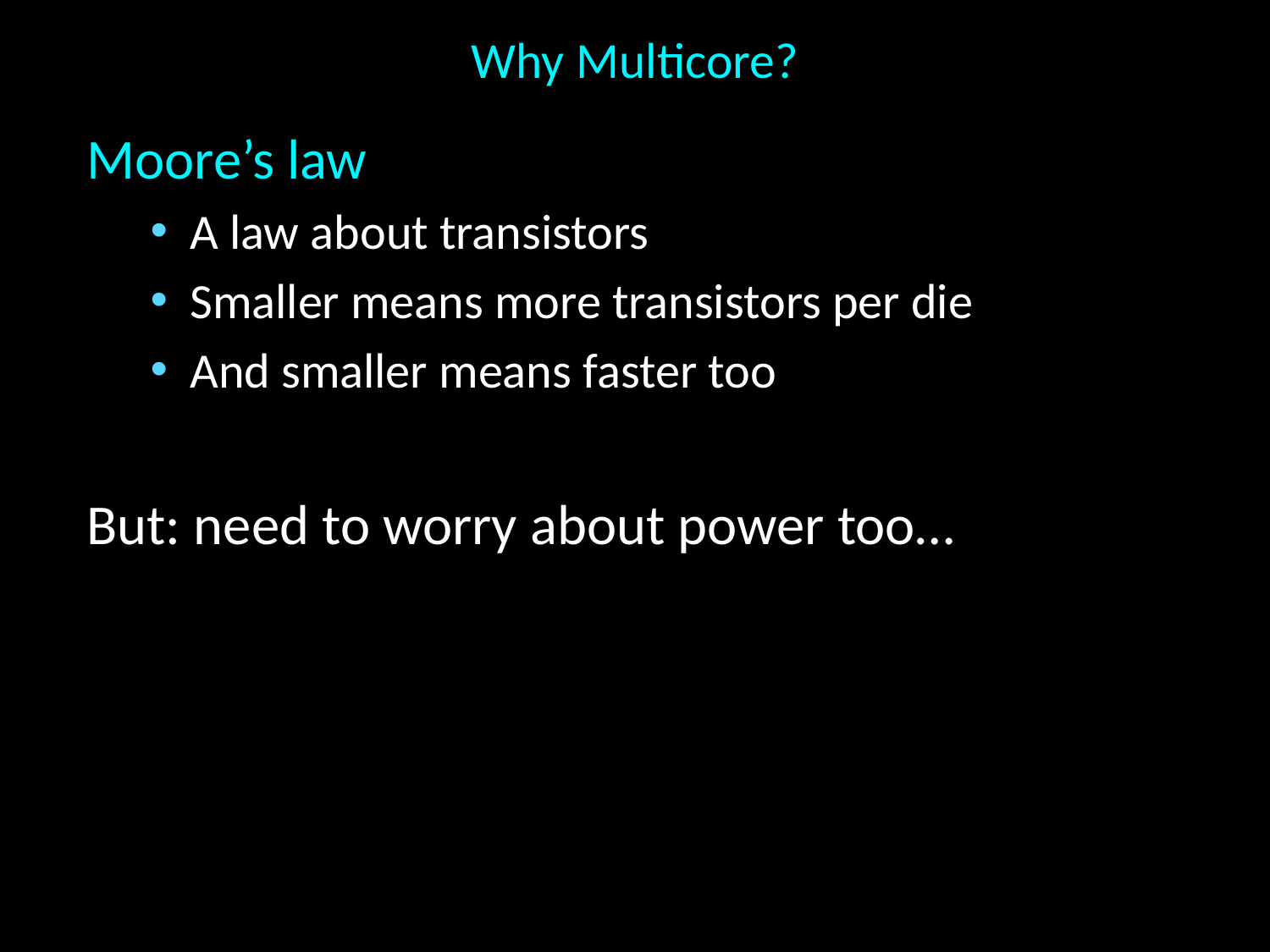

# Why Multicore?
Moore’s law
A law about transistors
Smaller means more transistors per die
And smaller means faster too

But: need to worry about power too…